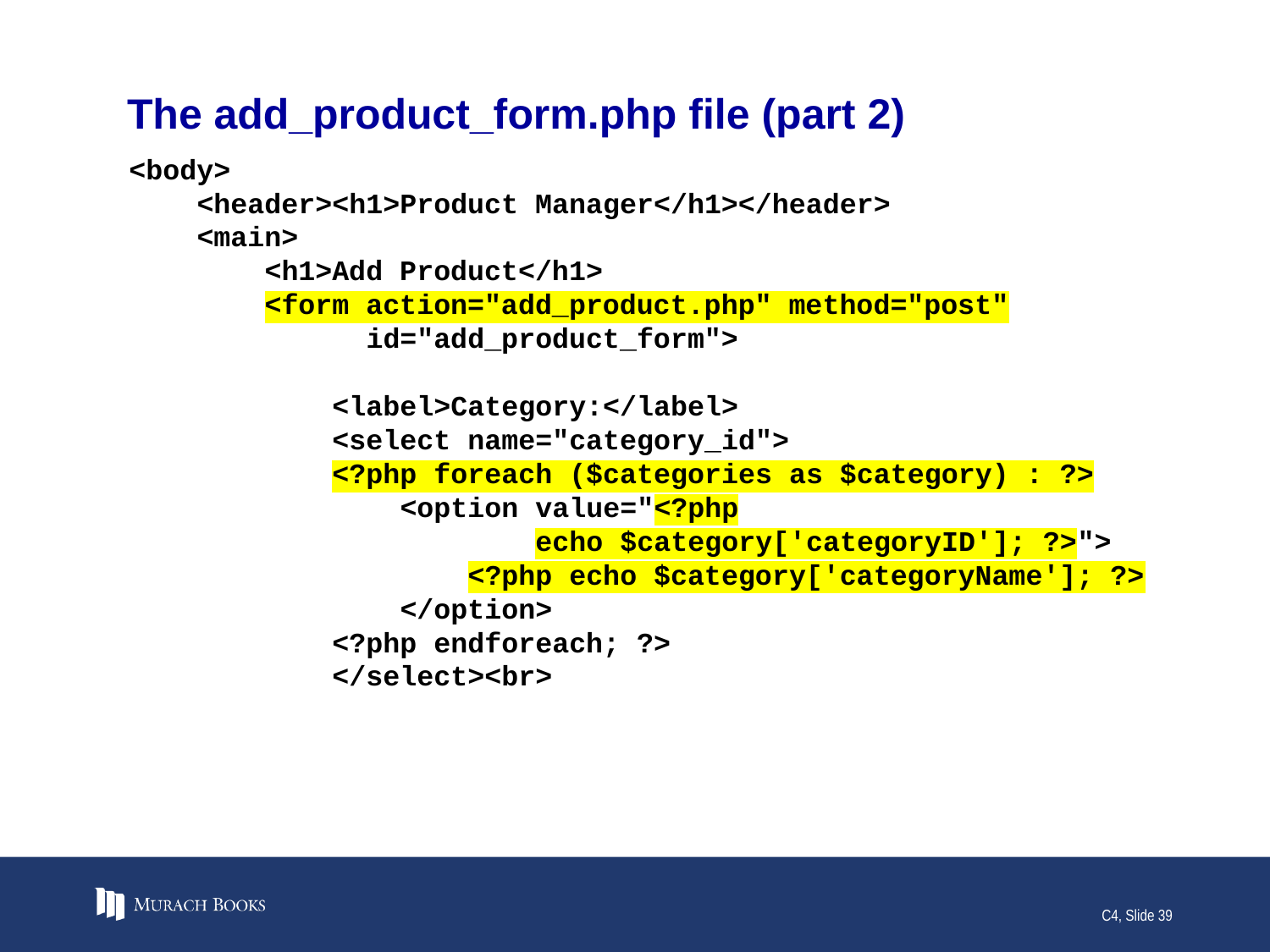

# The add_product_form.php file (part 2)
<body>
    <header><h1>Product Manager</h1></header>
    <main>
        <h1>Add Product</h1>
        <form action="add_product.php" method="post"
              id="add_product_form">

            <label>Category:</label>
            <select name="category_id">
            <?php foreach ($categories as $category) : ?>
                <option value="<?php
                        echo $category['categoryID']; ?>">
                    <?php echo $category['categoryName']; ?>
                </option>
            <?php endforeach; ?>
            </select><br>

C4, Slide 39